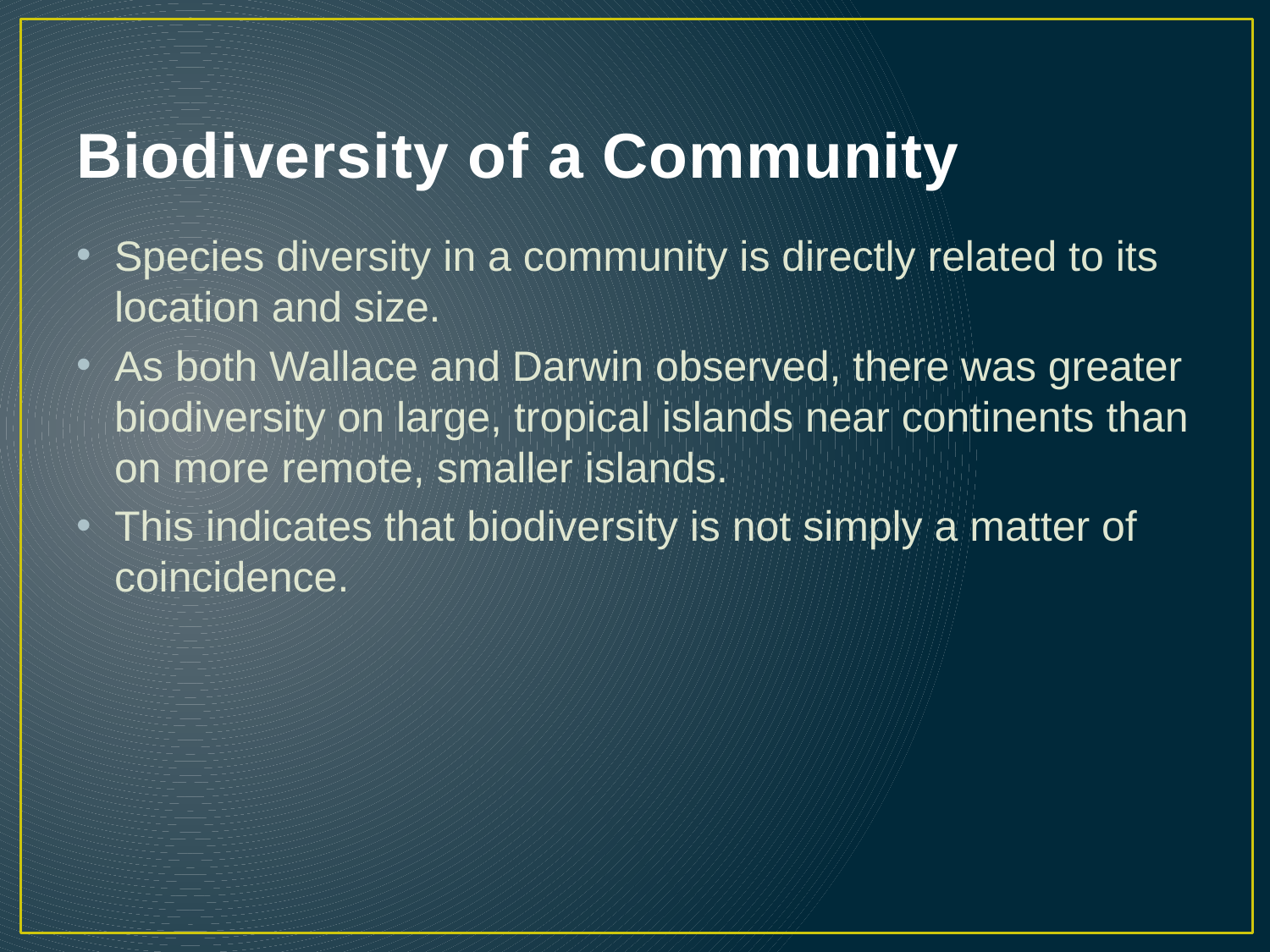

# Biodiversity of a Community
Species diversity in a community is directly related to its location and size.
As both Wallace and Darwin observed, there was greater biodiversity on large, tropical islands near continents than on more remote, smaller islands.
This indicates that biodiversity is not simply a matter of coincidence.